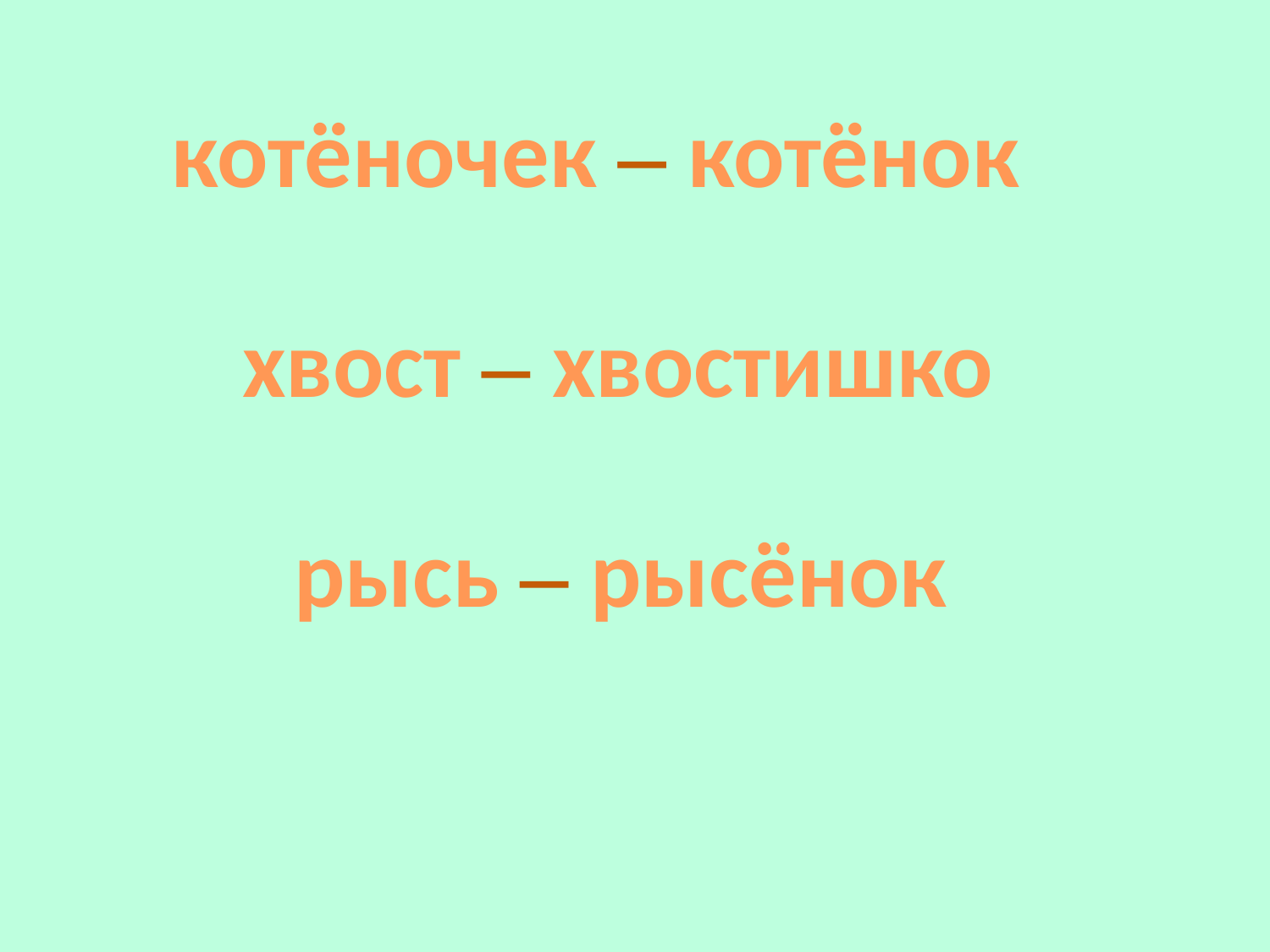

котёночек – котёнок
хвост – хвостишко
рысь – рысёнок